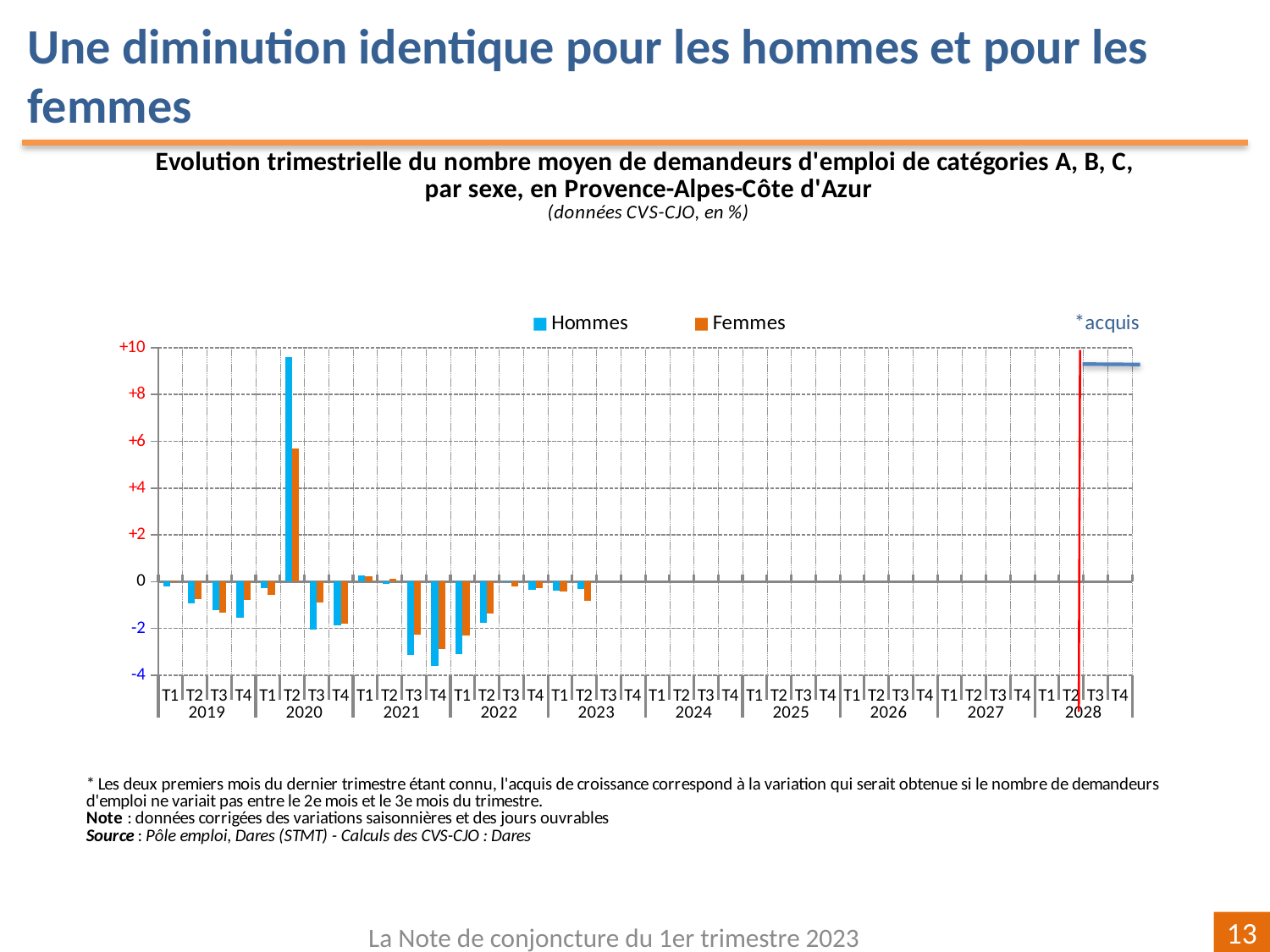

Une diminution identique pour les hommes et pour les femmes

[unsupported chart]

La Note de conjoncture du 1er trimestre 2023
13